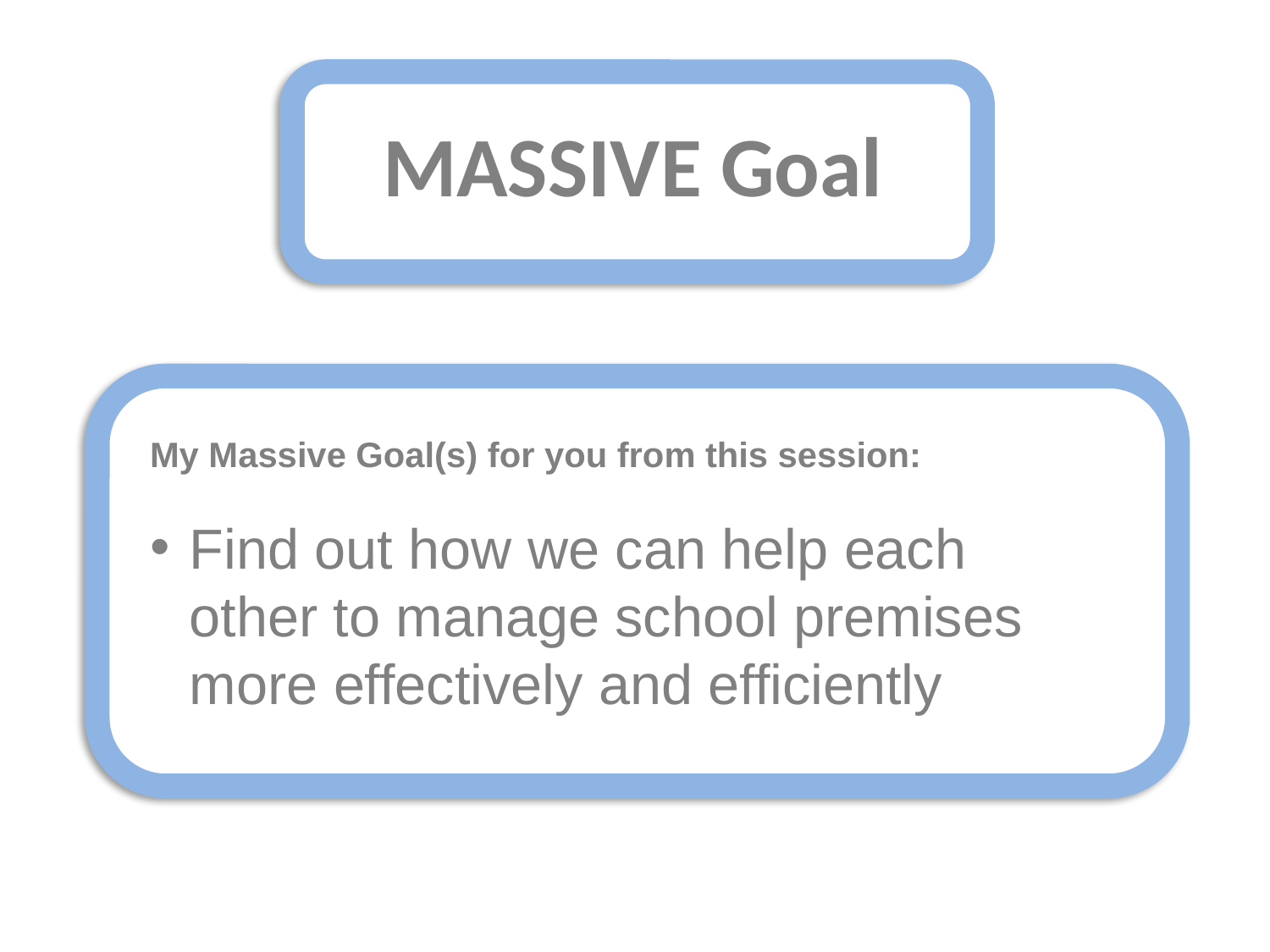

MASSIVE Goal

My Massive Goal(s) for you from this session:

Find out how we can help each other to manage school premises more effectively and efficiently